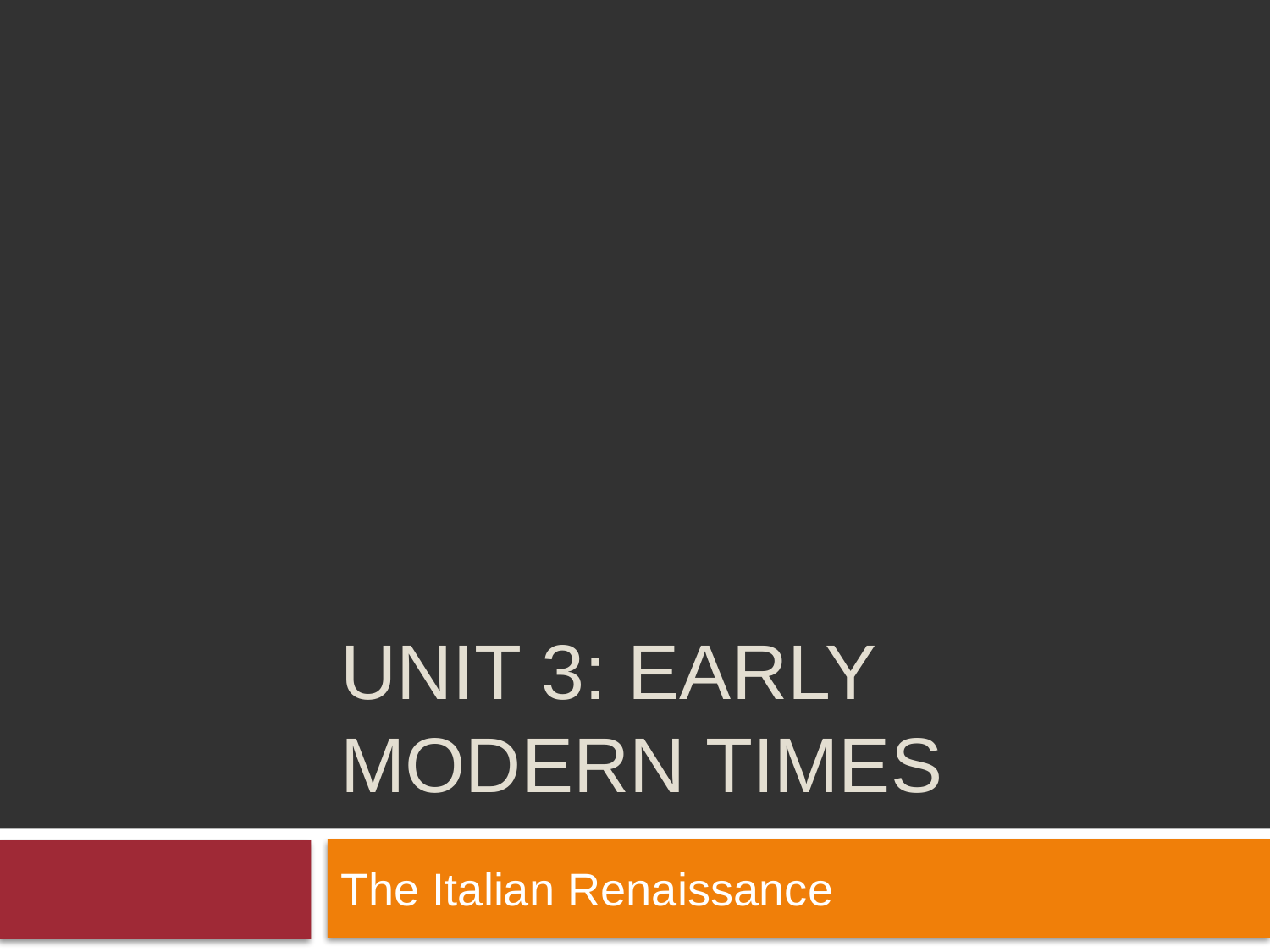

# Unit 3: Early modern times
The Italian Renaissance